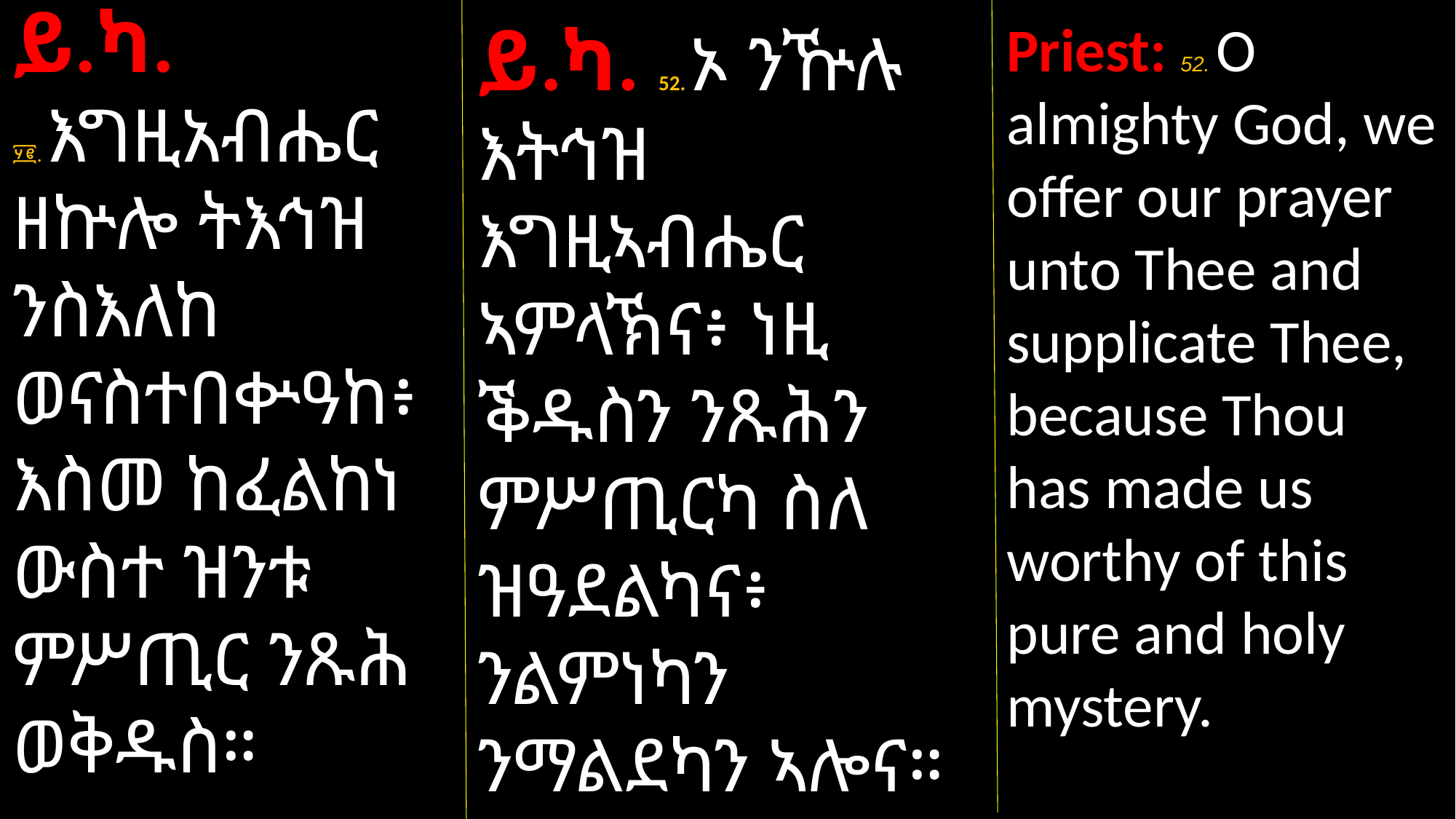

ይ.ካ.
፶፪. እግዚአብሔር
ዘኵሎ ትእኅዝ ንስእለከ ወናስተበቍዓከ፥ እስመ ከፈልከነ ውስተ ዝንቱ ምሥጢር ንጹሕ ወቅዱስ።
ይ.ካ. 52. ኦ ንዅሉ እትኅዝ እግዚኣብሔር ኣምላኽና፥ ነዚ ቕዱስን ንጹሕን ምሥጢርካ ስለ ዝዓደልካና፥ ንልምነካን ንማልደካን ኣሎና።
Priest: 52. O almighty God, we offer our prayer unto Thee and supplicate Thee, because Thou has made us worthy of this pure and holy mystery.